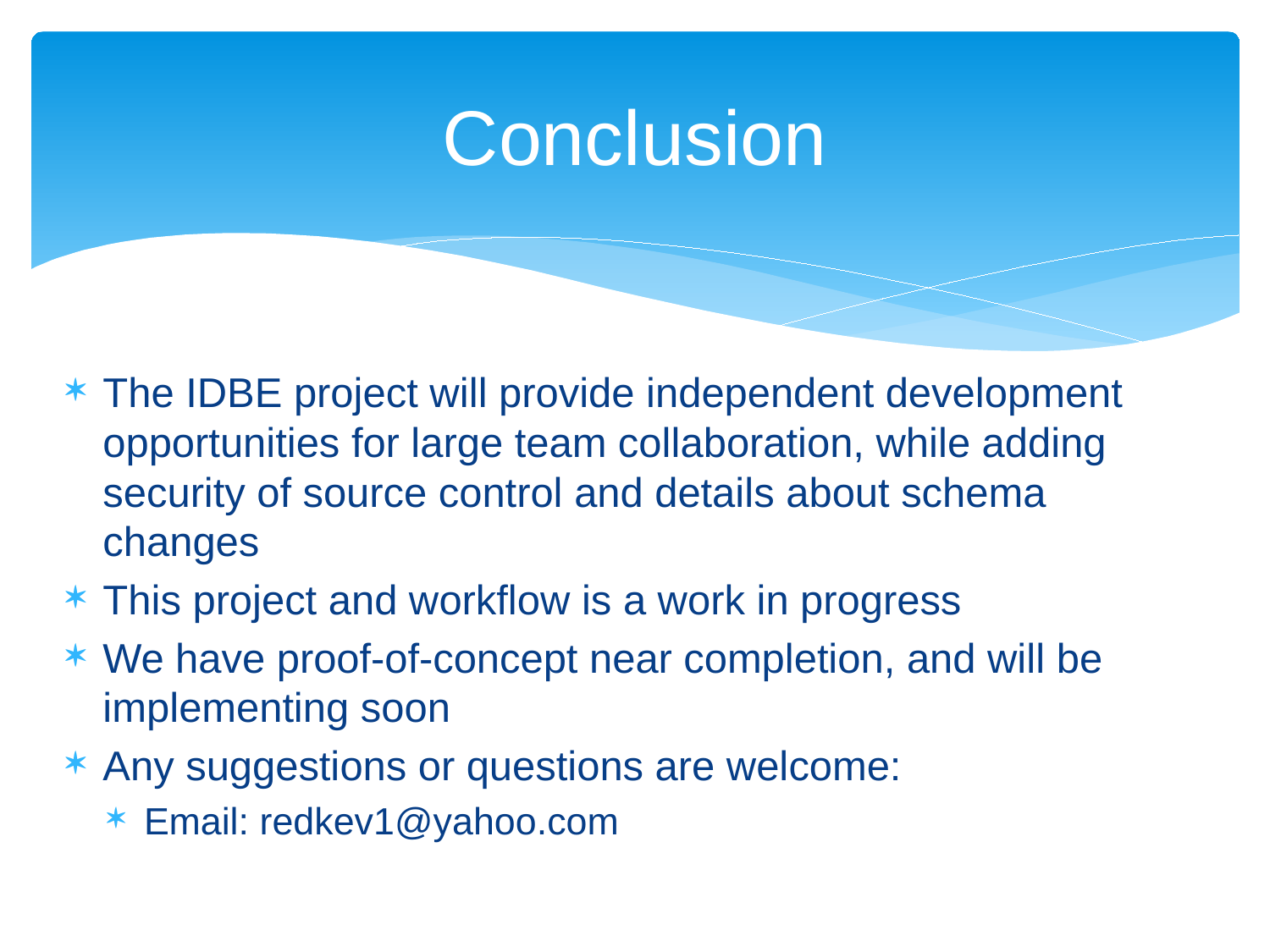

# Conclusion
The IDBE project will provide independent development opportunities for large team collaboration, while adding security of source control and details about schema changes
This project and workflow is a work in progress
We have proof-of-concept near completion, and will be implementing soon
Any suggestions or questions are welcome:
Email: redkev1@yahoo.com